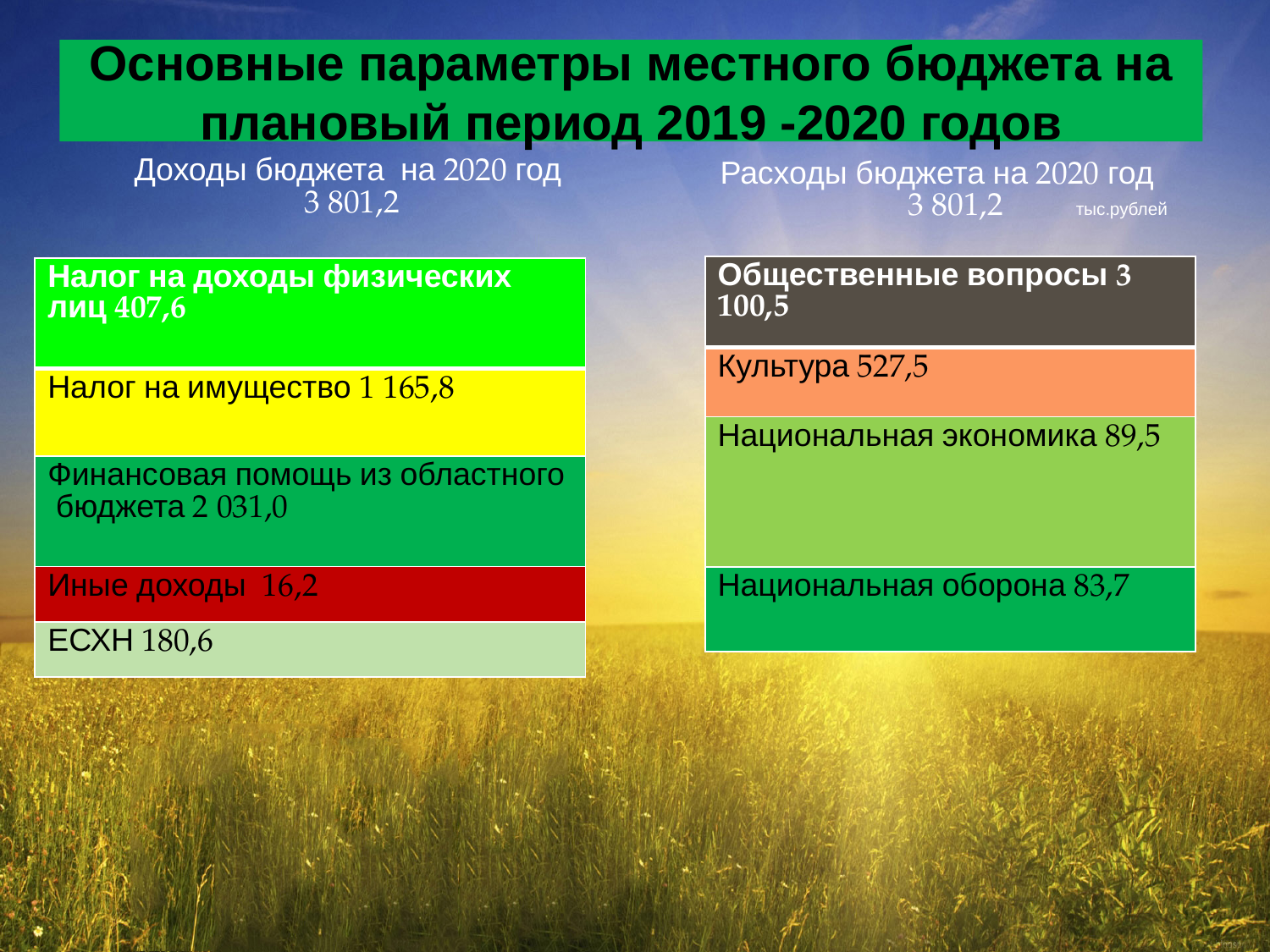

# Основные параметры местного бюджета на плановый период 2019 -2020 годов
| Доходы бюджета на 2020 год 3 801,2 |
| --- |
| Расходы бюджета на 2020 год 3 801,2 тыс.рублей |
| --- |
| Общественные вопросы 3 100,5 |
| --- |
| Культура 527,5 |
| Национальная экономика 89,5 |
| Национальная оборона 83,7 |
| Налог на доходы физических лиц 407,6 |
| --- |
| Налог на имущество 1 165,8 |
| Финансовая помощь из областного бюджета 2 031,0 |
| Иные доходы 16,2 |
| ЕСХН 180,6 |